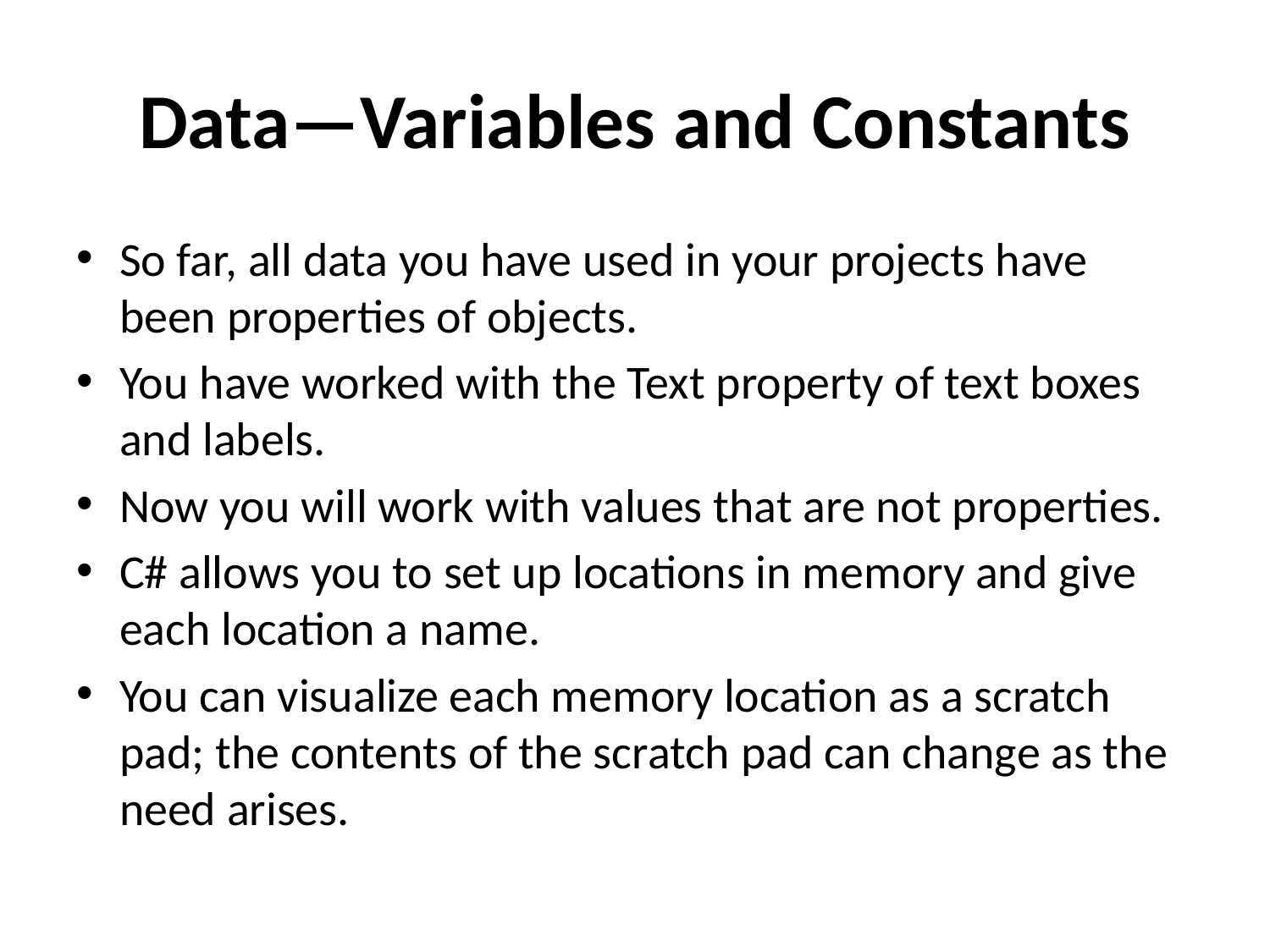

# Data—Variables and Constants
So far, all data you have used in your projects have been properties of objects.
You have worked with the Text property of text boxes and labels.
Now you will work with values that are not properties.
C# allows you to set up locations in memory and give each location a name.
You can visualize each memory location as a scratch pad; the contents of the scratch pad can change as the need arises.